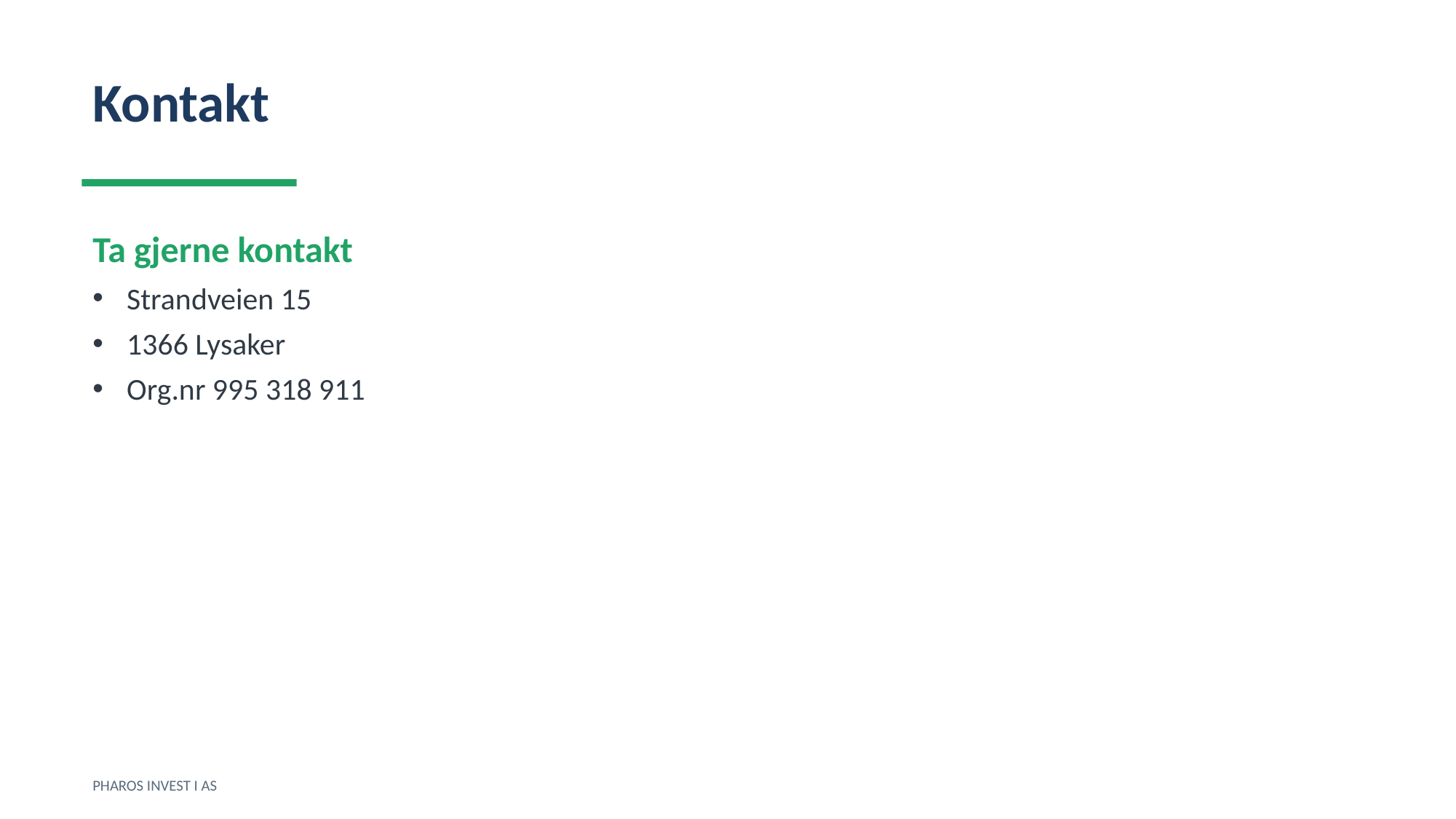

Kontakt

Ta gjerne kontakt
Strandveien 15
1366 Lysaker
Org.nr 995 318 911
PHAROS INVEST I AS